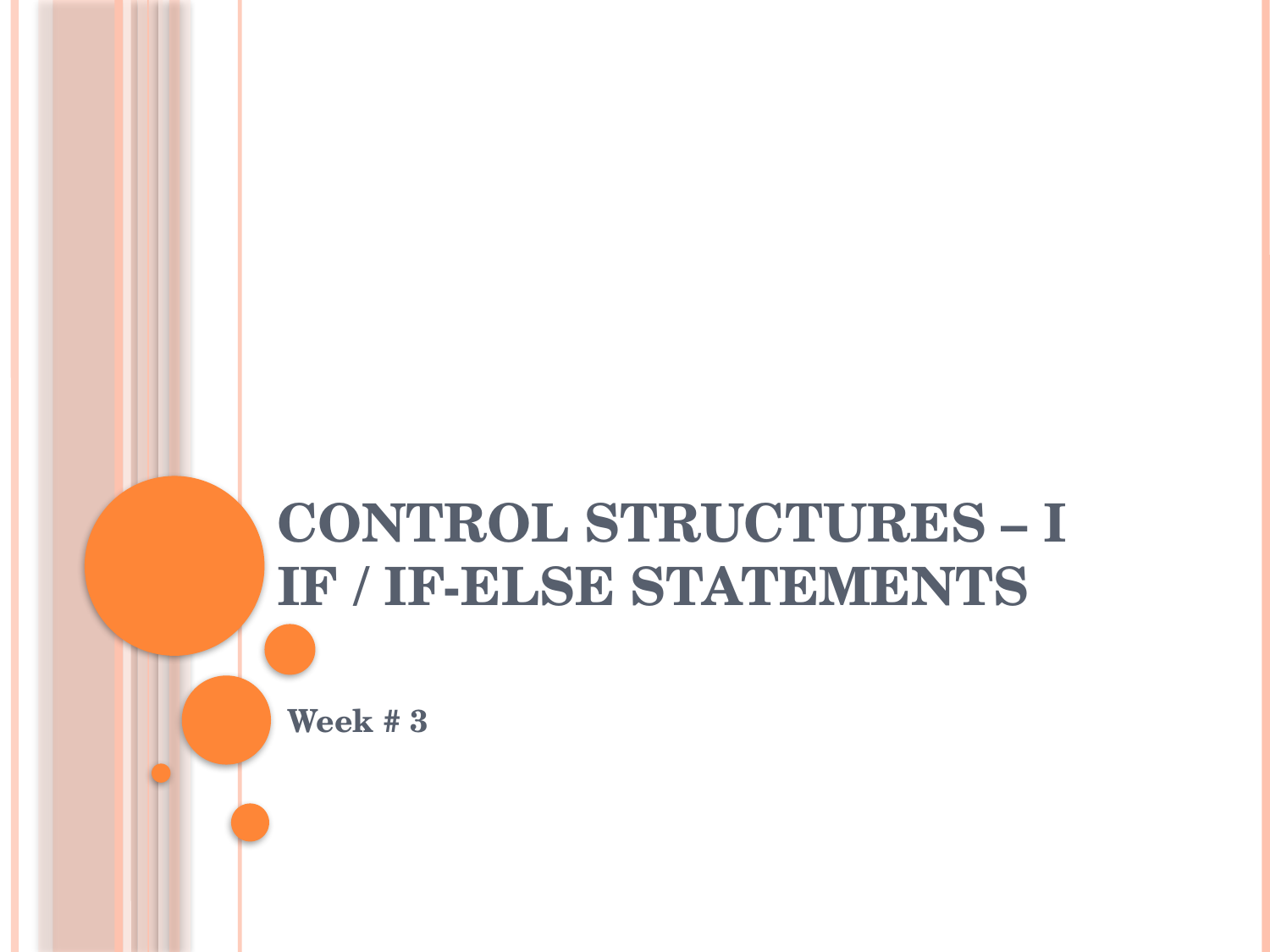

# Control structures – I if / if-else statements
Week # 3